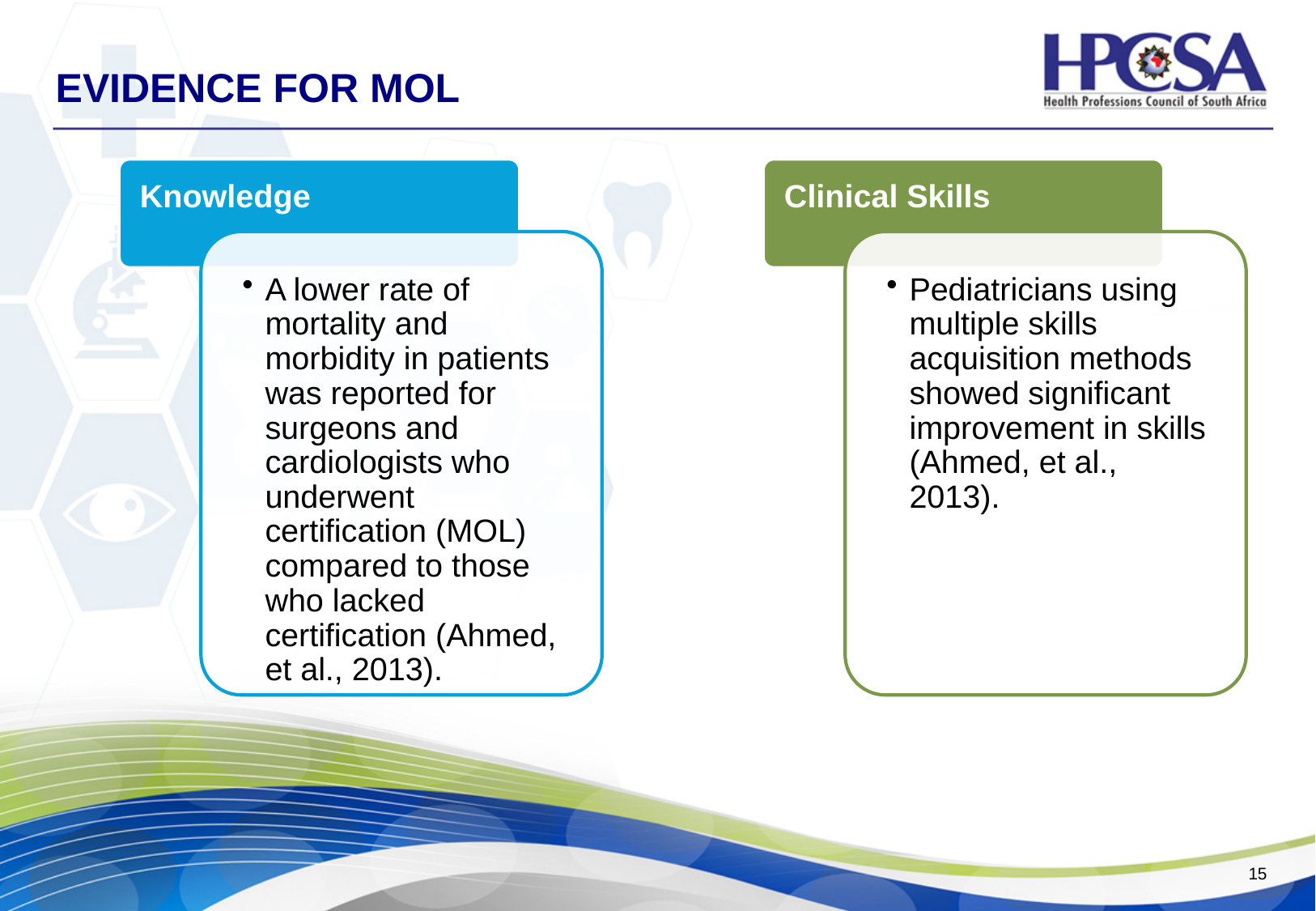

# Evidence for mol
Knowledge
A lower rate of mortality and morbidity in patients was reported for surgeons and cardiologists who underwent certification (MOL) compared to those who lacked certification (Ahmed, et al., 2013).

Clinical Skills
Pediatricians using multiple skills acquisition methods showed significant improvement in skills (Ahmed, et al., 2013).
15